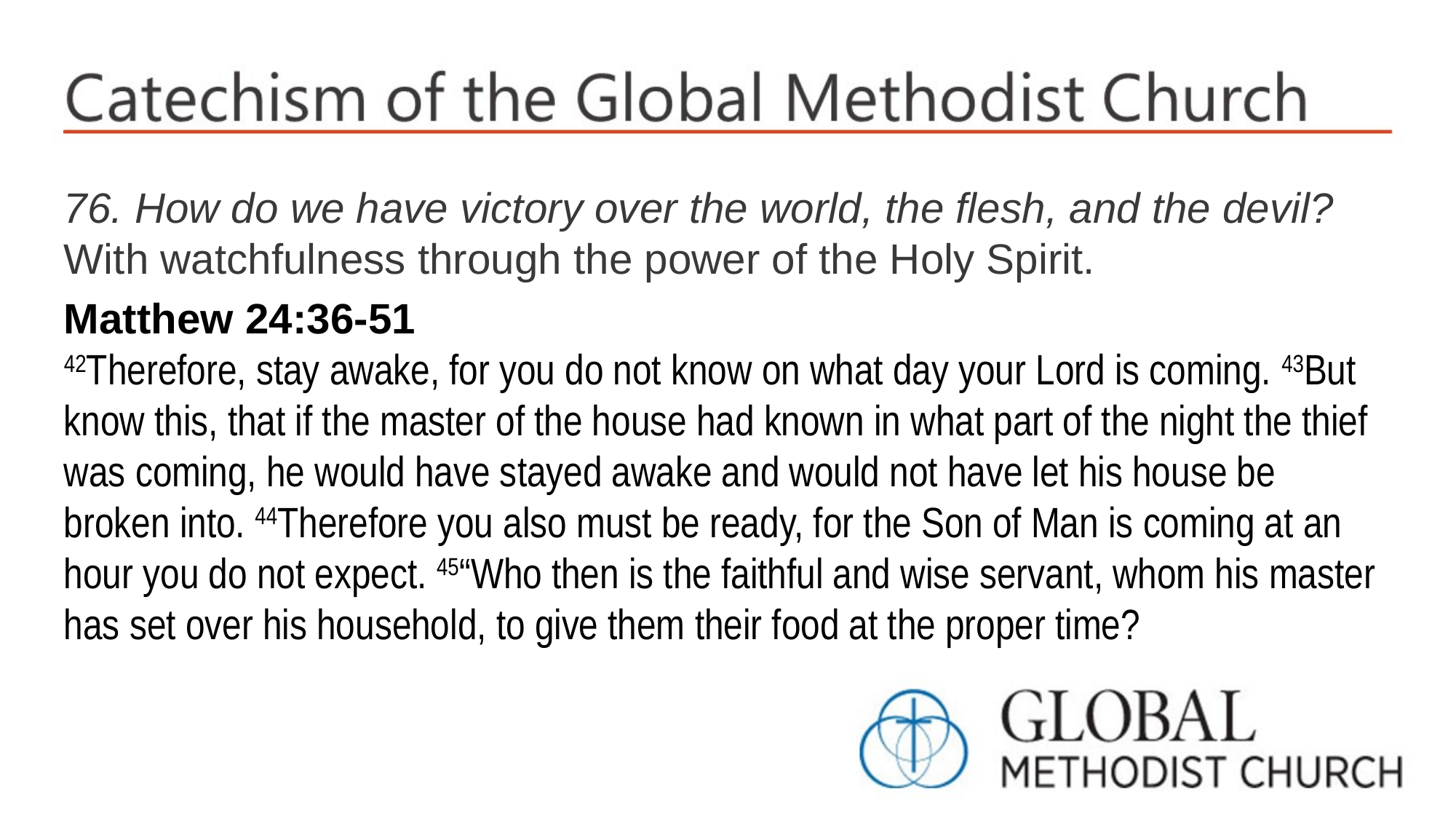

76. How do we have victory over the world, the flesh, and the devil?
With watchfulness through the power of the Holy Spirit.
Matthew 24:36-51
42Therefore, stay awake, for you do not know on what day your Lord is coming. 43But know this, that if the master of the house had known in what part of the night the thief was coming, he would have stayed awake and would not have let his house be broken into. 44Therefore you also must be ready, for the Son of Man is coming at an hour you do not expect. 45“Who then is the faithful and wise servant, whom his master has set over his household, to give them their food at the proper time?